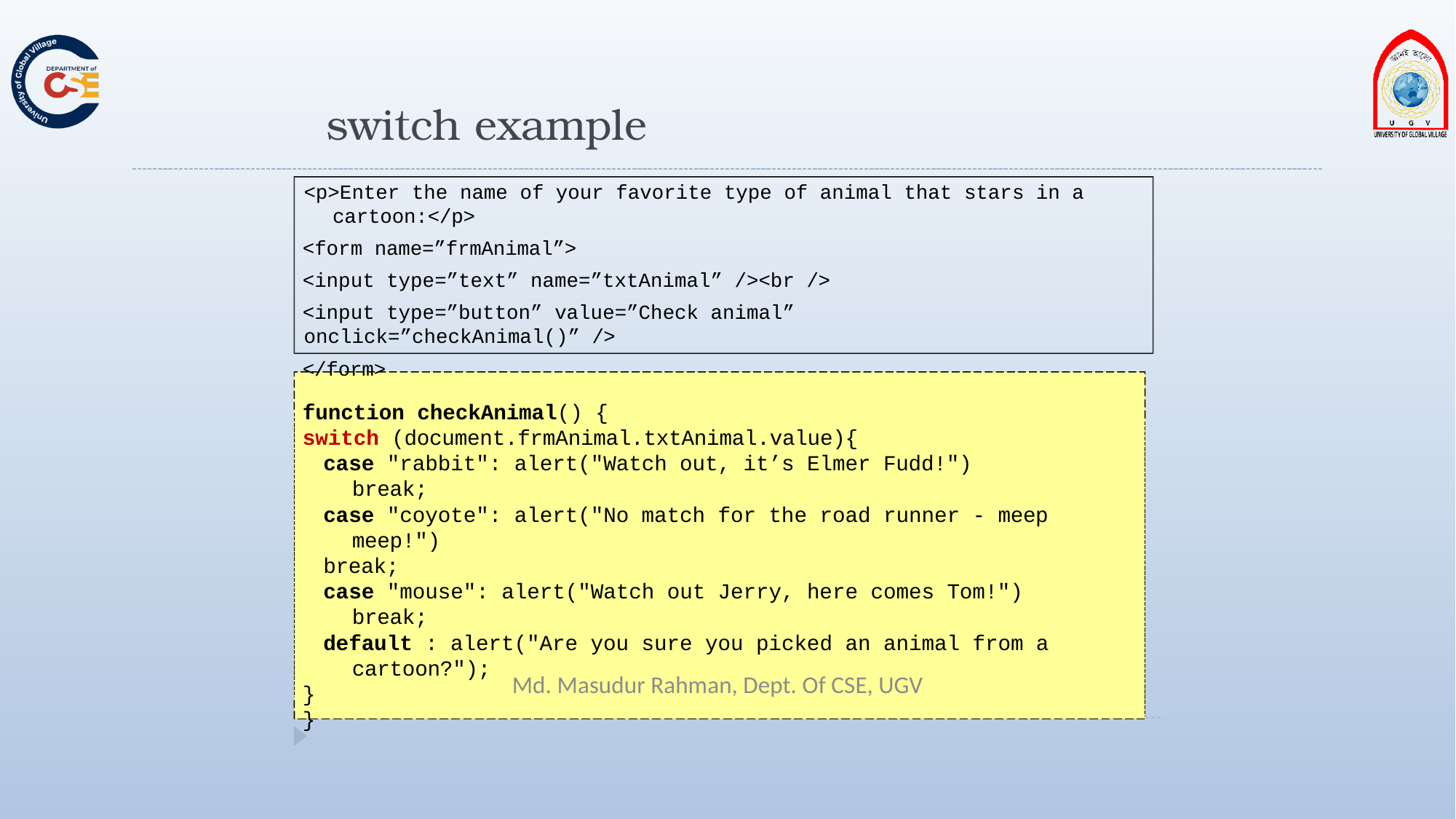

# switch example

<p>Enter the name of your favorite type of animal that stars in a cartoon:</p>
<form name=”frmAnimal”>
<input type=”text” name=”txtAnimal” /><br />
<input type=”button” value=”Check animal” onclick=”checkAnimal()” />
</form>
function checkAnimal() {
switch (document.frmAnimal.txtAnimal.value){
case "rabbit": alert("Watch out, it’s Elmer Fudd!") break;
case "coyote": alert("No match for the road runner - meep meep!")
break;
case "mouse": alert("Watch out Jerry, here comes Tom!") break;
default : alert("Are you sure you picked an animal from a cartoon?");
}
}

Md. Masudur Rahman, Dept. Of CSE, UGV